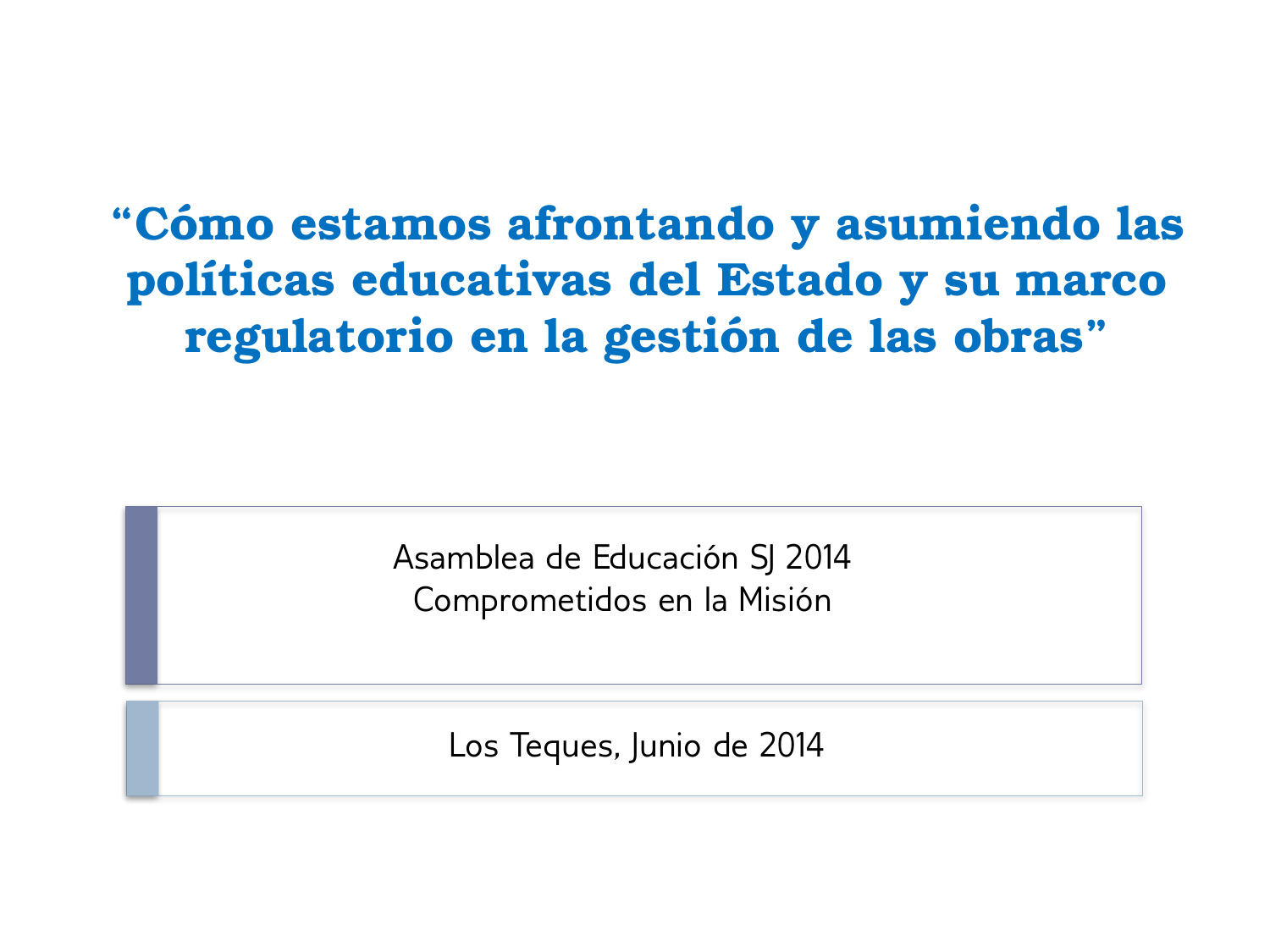

# “Cómo estamos afrontando y asumiendo las políticas educativas del Estado y su marco regulatorio en la gestión de las obras”
Asamblea de Educación SJ 2014
Comprometidos en la Misión
Los Teques, Junio de 2014